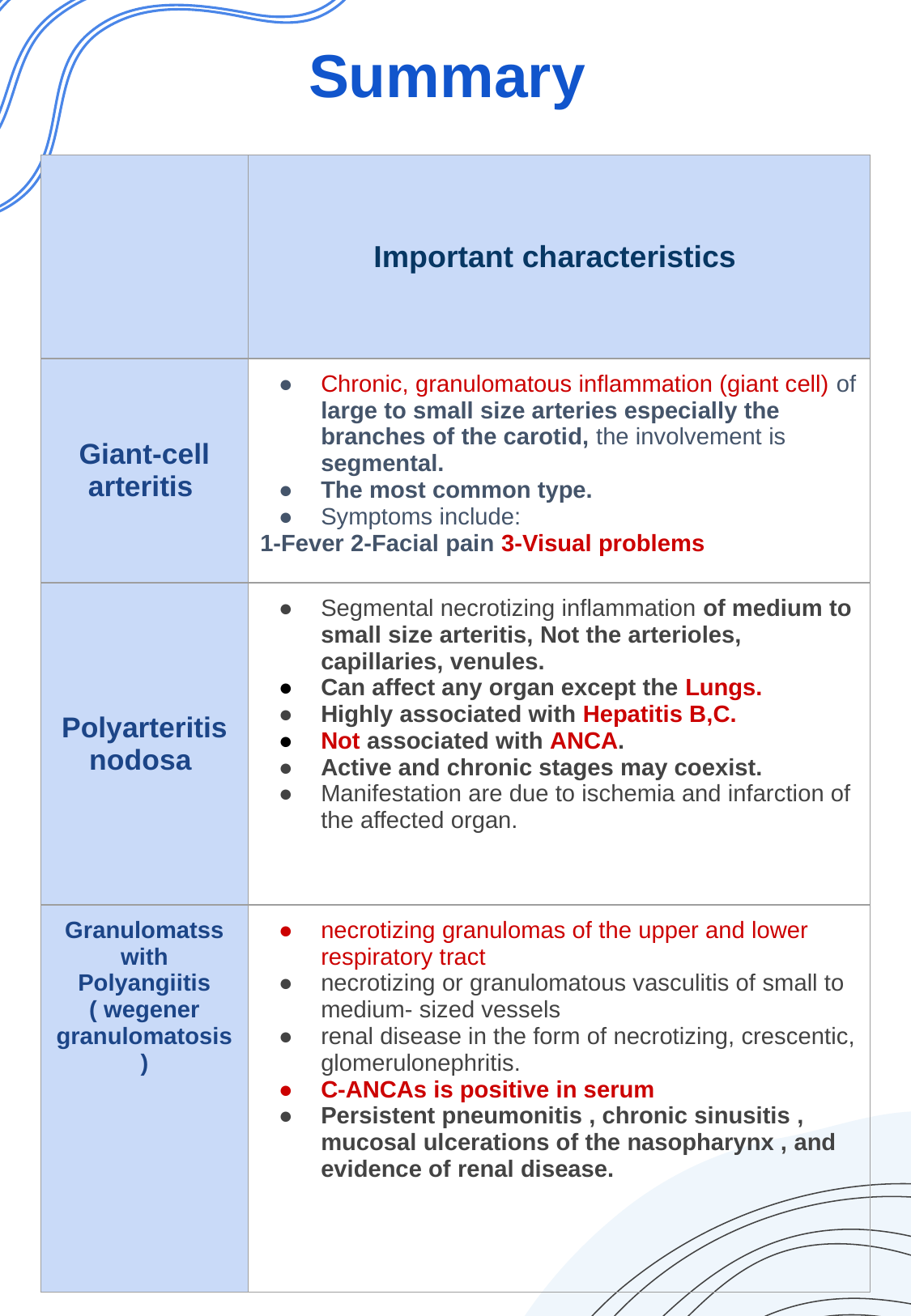

# Summary
|  | Important characteristics |  |  |
| --- | --- | --- | --- |
| Giant-cell arteritis | Chronic, granulomatous inflammation (giant cell) of large to small size arteries especially the branches of the carotid, the involvement is segmental. The most common type. Symptoms include: 1-Fever 2-Facial pain 3-Visual problems |  |  |
| Polyarteritis nodosa | Segmental necrotizing inflammation of medium to small size arteritis, Not the arterioles, capillaries, venules. Can affect any organ except the Lungs. Highly associated with Hepatitis B,C. Not associated with ANCA. Active and chronic stages may coexist. Manifestation are due to ischemia and infarction of the affected organ. |  |  |
| Granulomatss with Polyangiitis ( wegener granulomatosis) | necrotizing granulomas of the upper and lower respiratory tract necrotizing or granulomatous vasculitis of small to medium- sized vessels renal disease in the form of necrotizing, crescentic, glomerulonephritis. C-ANCAs is positive in serum Persistent pneumonitis , chronic sinusitis , mucosal ulcerations of the nasopharynx , and evidence of renal disease. |  |  |